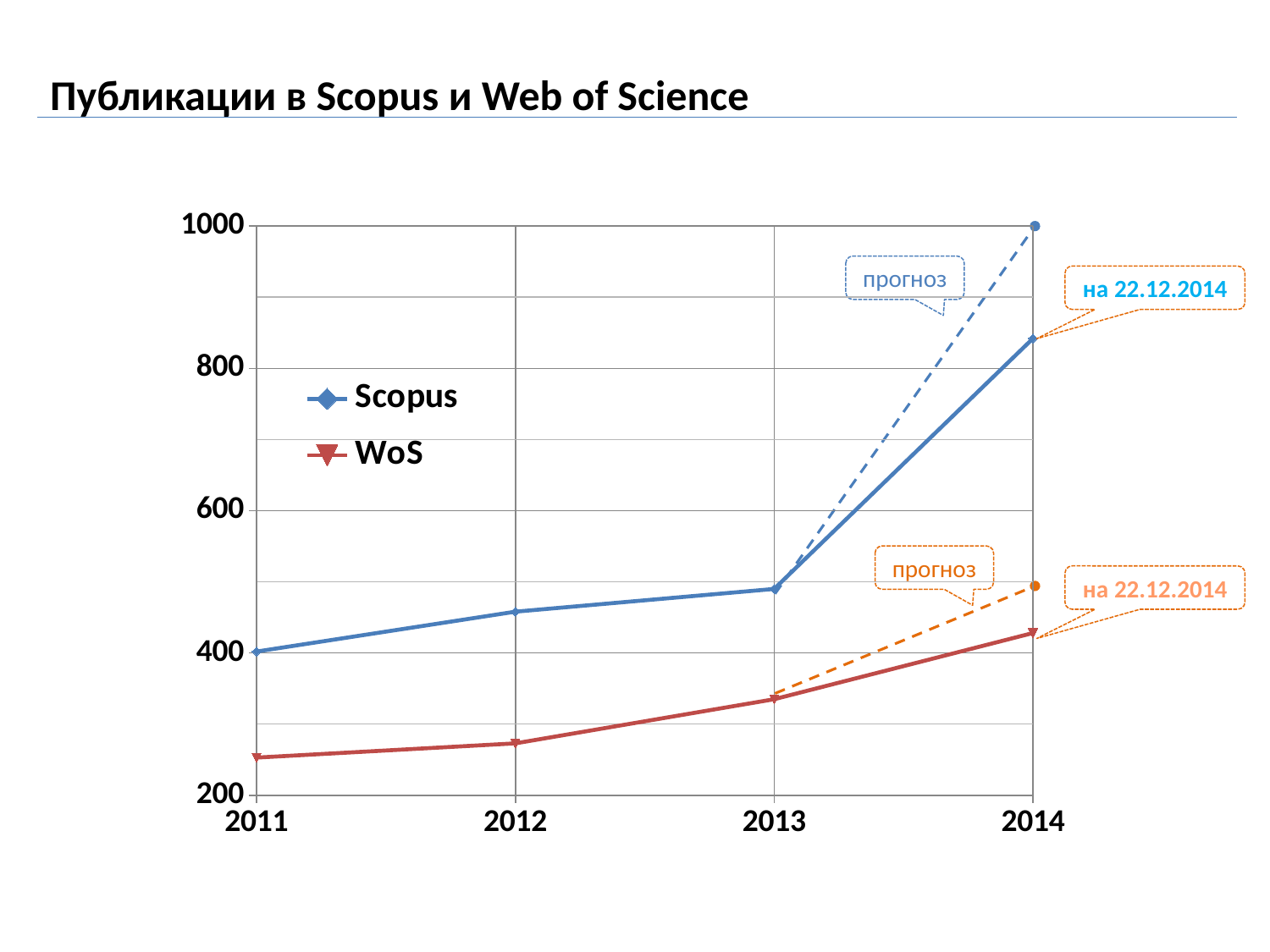

Публикации в Scopus и Web of Science

### Chart

| Category |  |  |
|---|---|---|
прогноз
на 22.12.2014
прогноз
на 22.12.2014